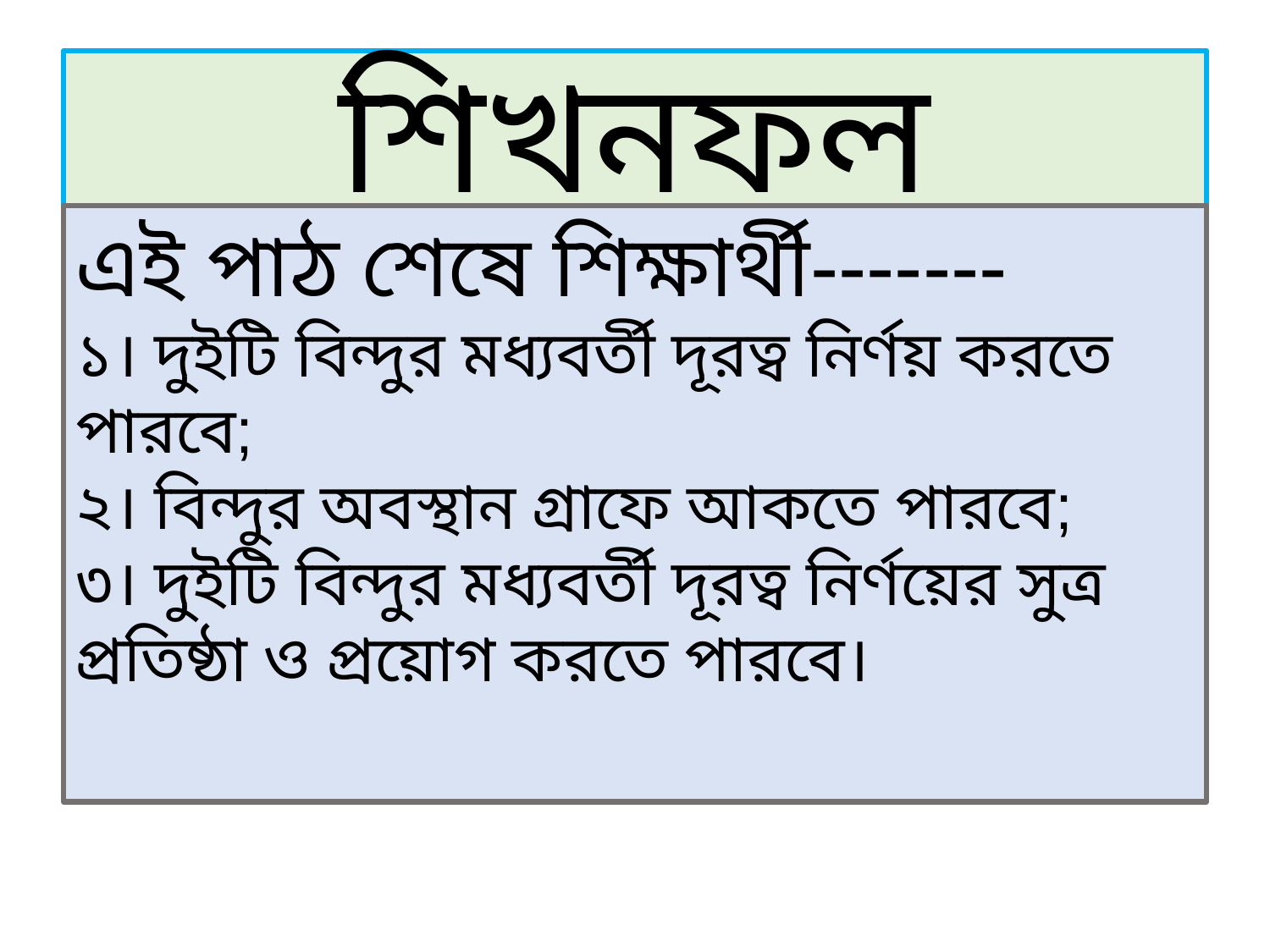

# শিখনফল
এই পাঠ শেষে শিক্ষার্থী-------
১। দুইটি বিন্দুর মধ্যবর্তী দূরত্ব নির্ণয় করতে পারবে;
২। বিন্দুর অবস্থান গ্রাফে আকতে পারবে;
৩। দুইটি বিন্দুর মধ্যবর্তী দূরত্ব নির্ণয়ের সুত্র প্রতিষ্ঠা ও প্রয়োগ করতে পারবে।